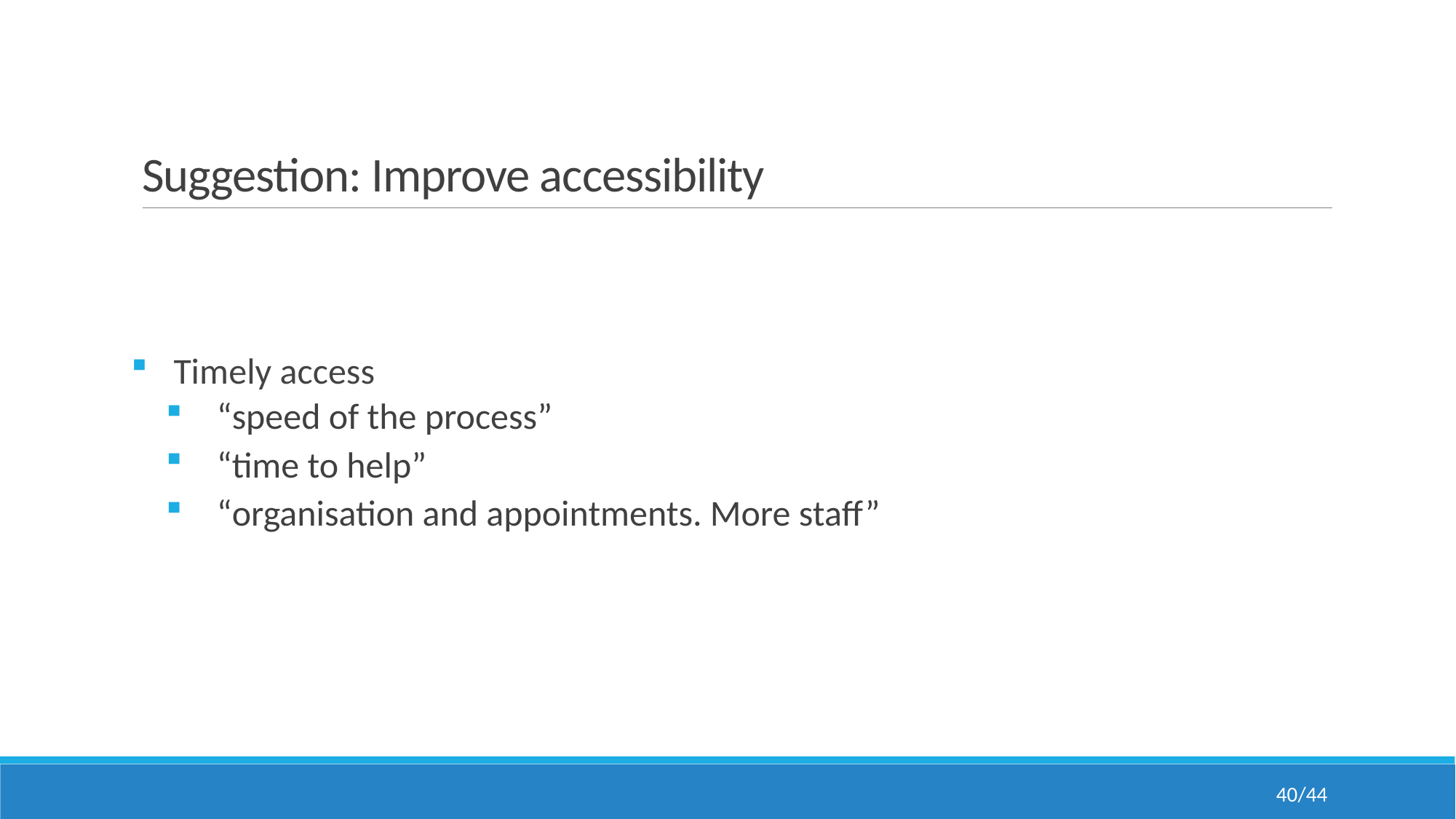

# Suggestion: Improve accessibility
Timely access
 “speed of the process”
 “time to help”
 “organisation and appointments. More staff”

40